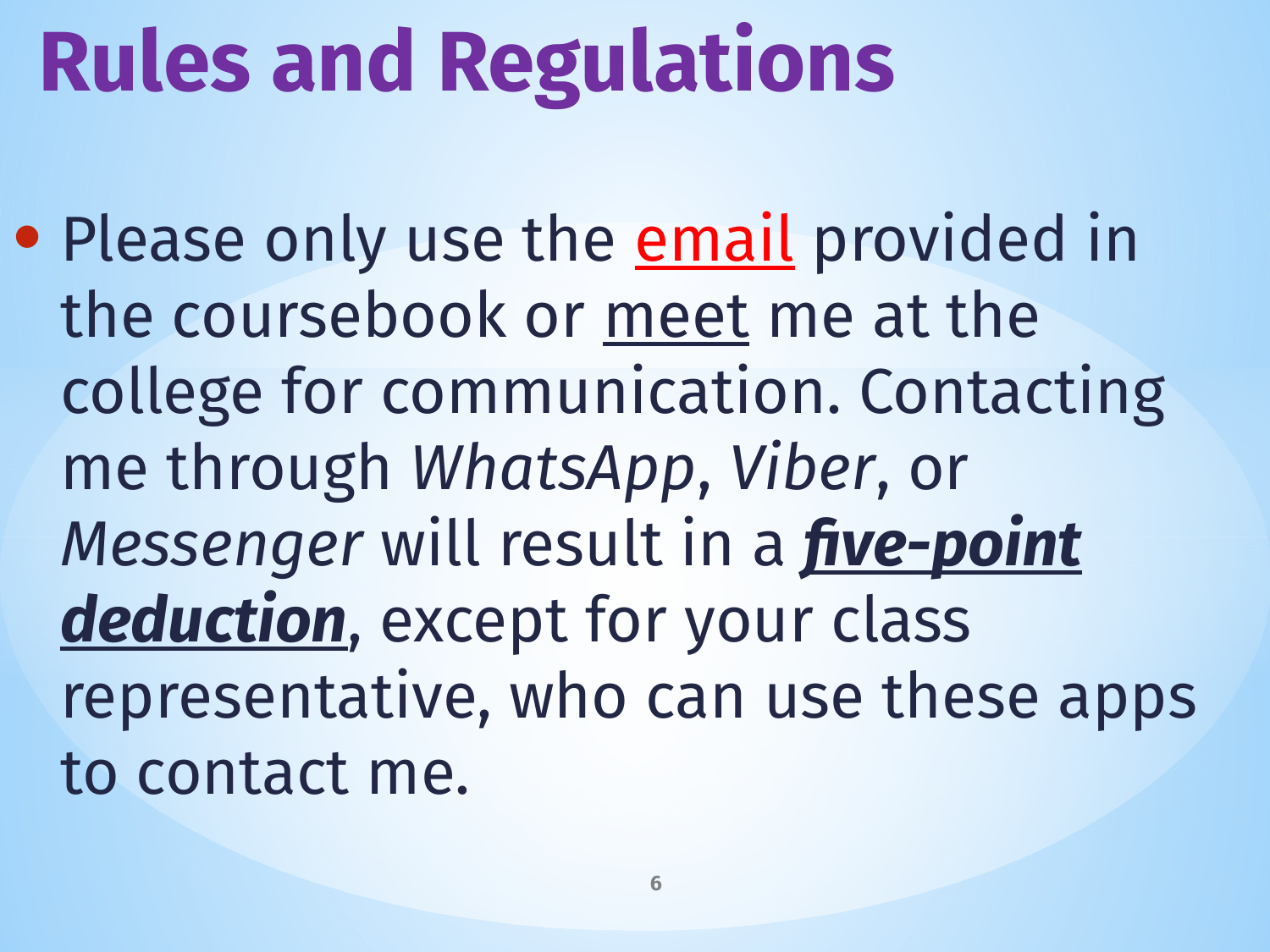

# Rules and Regulations

Please only use the email provided in the coursebook or meet me at the college for communication. Contacting me through WhatsApp, Viber, or Messenger will result in a five-point deduction, except for your class representative, who can use these apps to contact me.

6